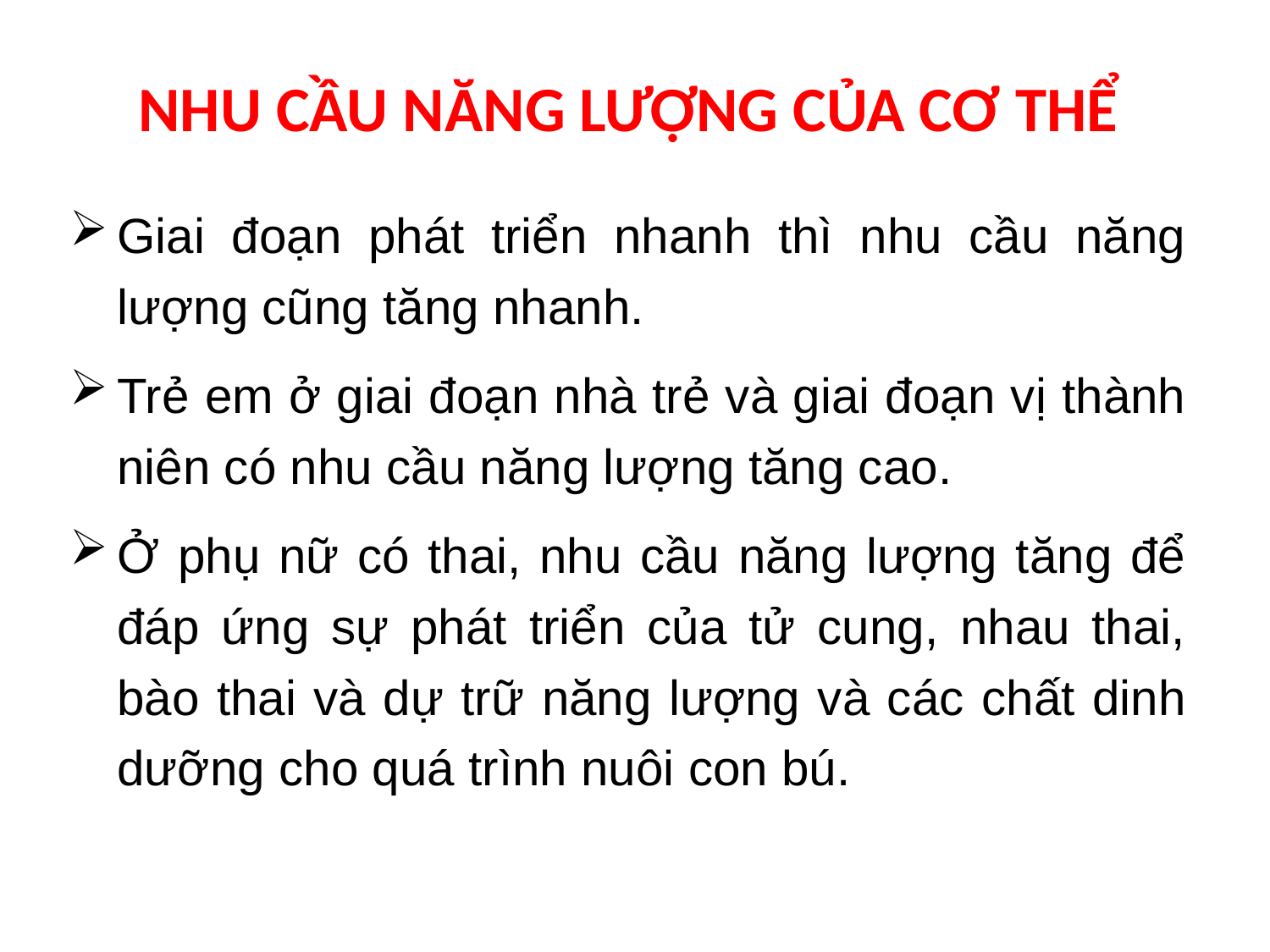

# NHU CẦU NĂNG LƯỢNG CỦA CƠ THỂ
Giai đoạn phát triển nhanh thì nhu cầu năng lượng cũng tăng nhanh.
Trẻ em ở giai đoạn nhà trẻ và giai đoạn vị thành niên có nhu cầu năng lượng tăng cao.
Ở phụ nữ có thai, nhu cầu năng lượng tăng để đáp ứng sự phát triển của tử cung, nhau thai, bào thai và dự trữ năng lượng và các chất dinh dưỡng cho quá trình nuôi con bú.